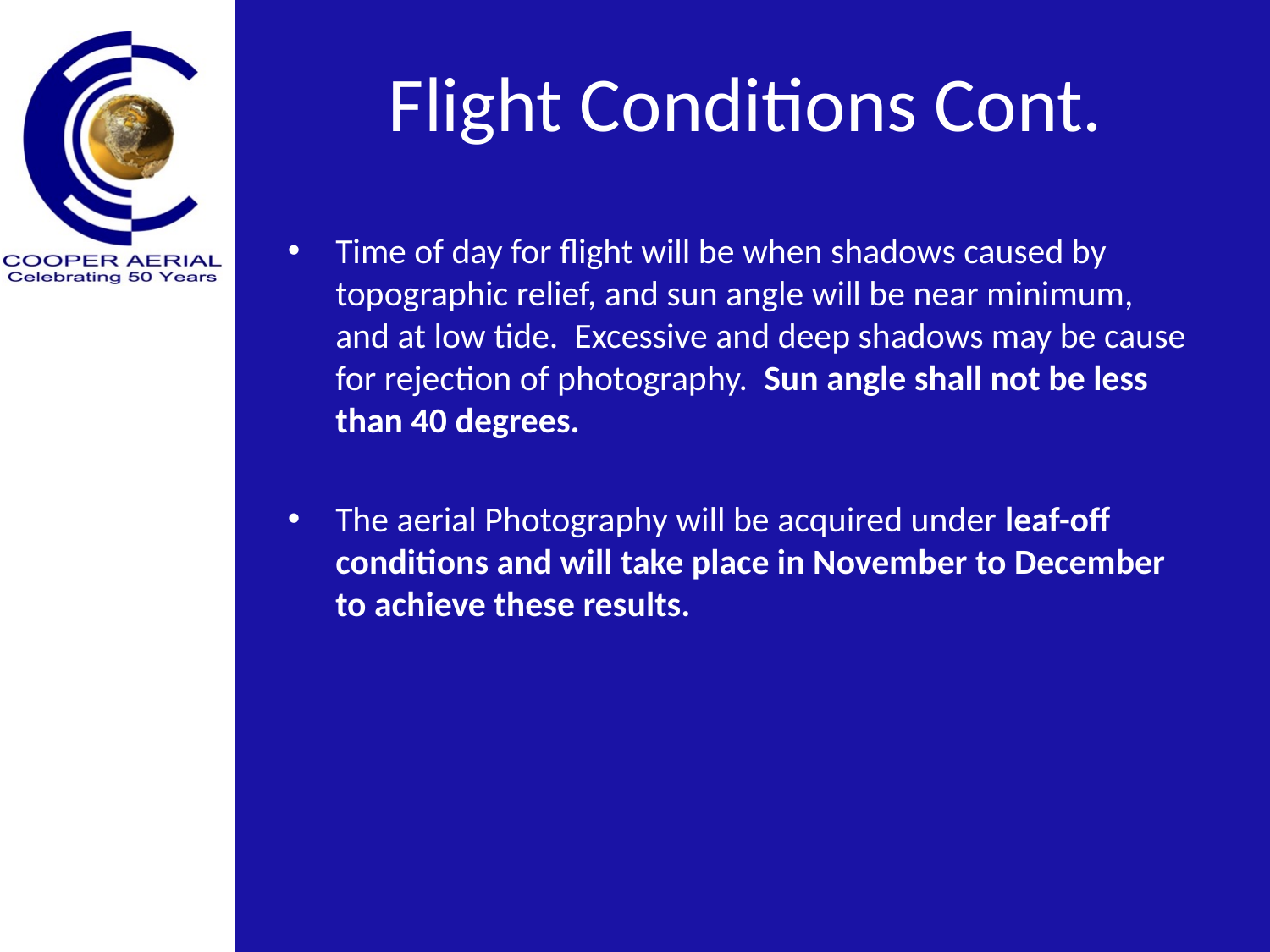

# Flight Conditions Cont.
Time of day for flight will be when shadows caused by topographic relief, and sun angle will be near minimum, and at low tide.  Excessive and deep shadows may be cause for rejection of photography.  Sun angle shall not be less than 40 degrees.

The aerial Photography will be acquired under leaf-off conditions and will take place in November to December to achieve these results.